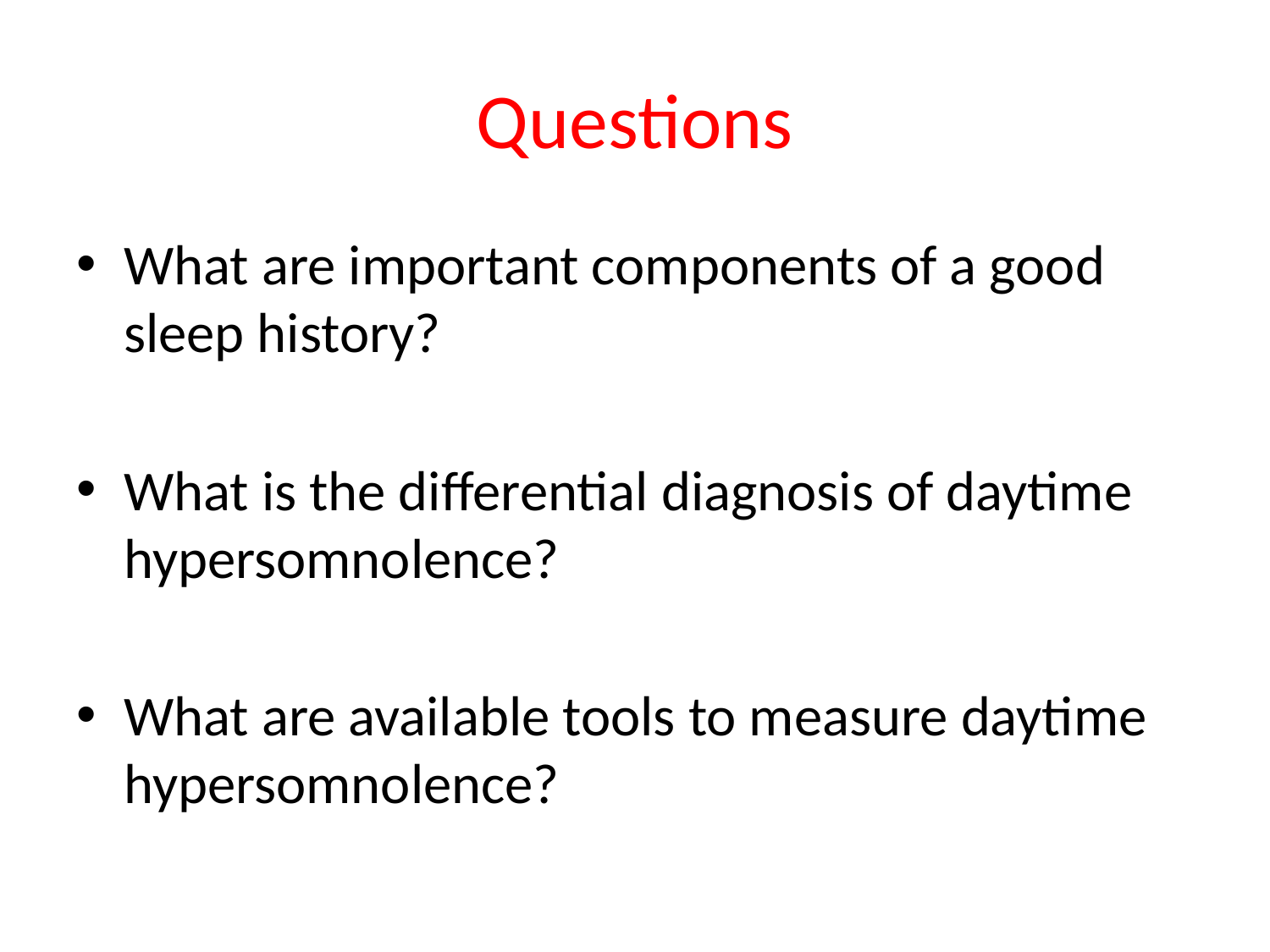

# Questions
What are important components of a good sleep history?

What is the differential diagnosis of daytime hypersomnolence?

What are available tools to measure daytime hypersomnolence?